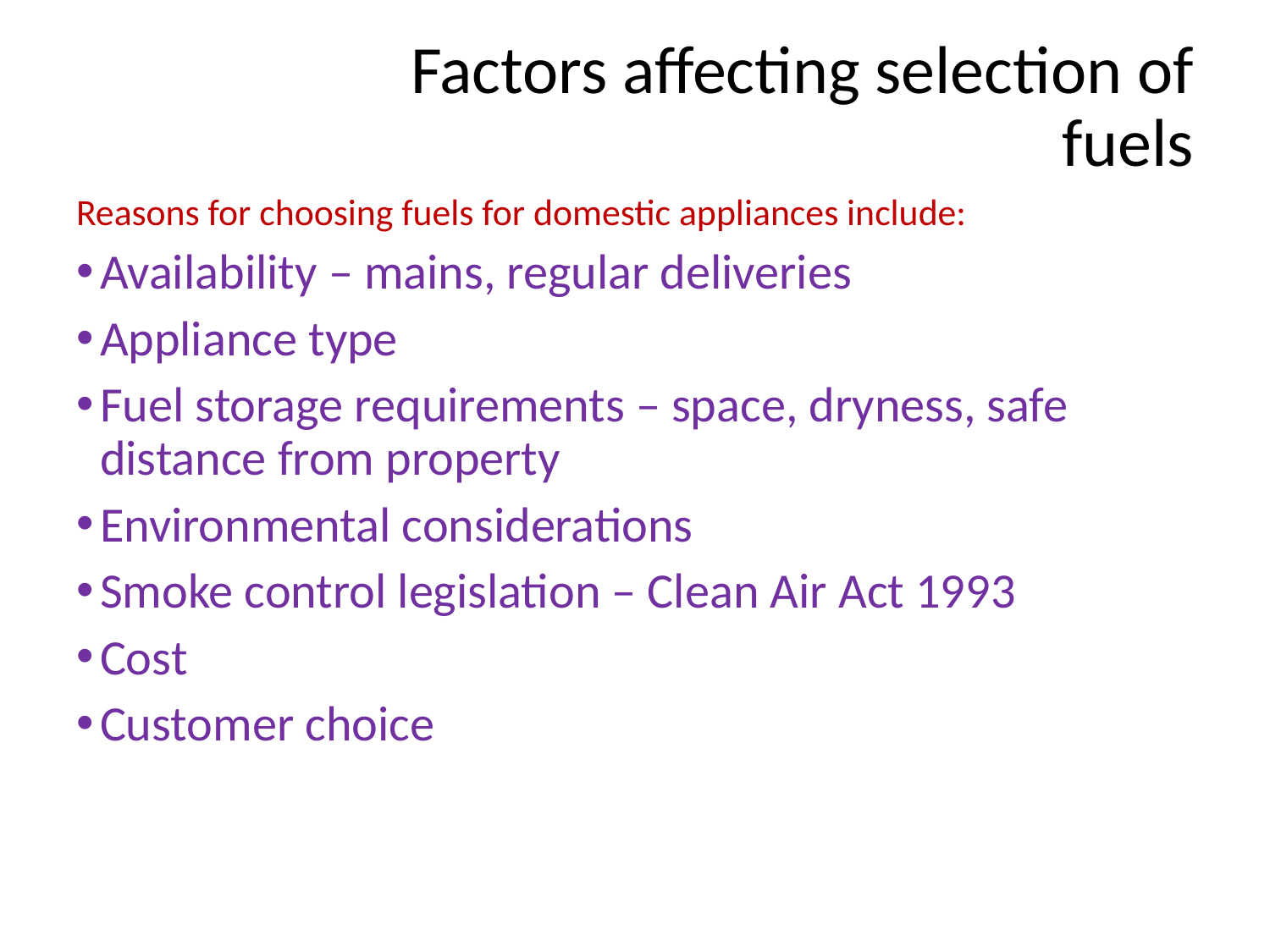

# Factors affecting selection of fuels
Reasons for choosing fuels for domestic appliances include:
Availability – mains, regular deliveries
Appliance type
Fuel storage requirements – space, dryness, safe distance from property
Environmental considerations
Smoke control legislation – Clean Air Act 1993
Cost
Customer choice